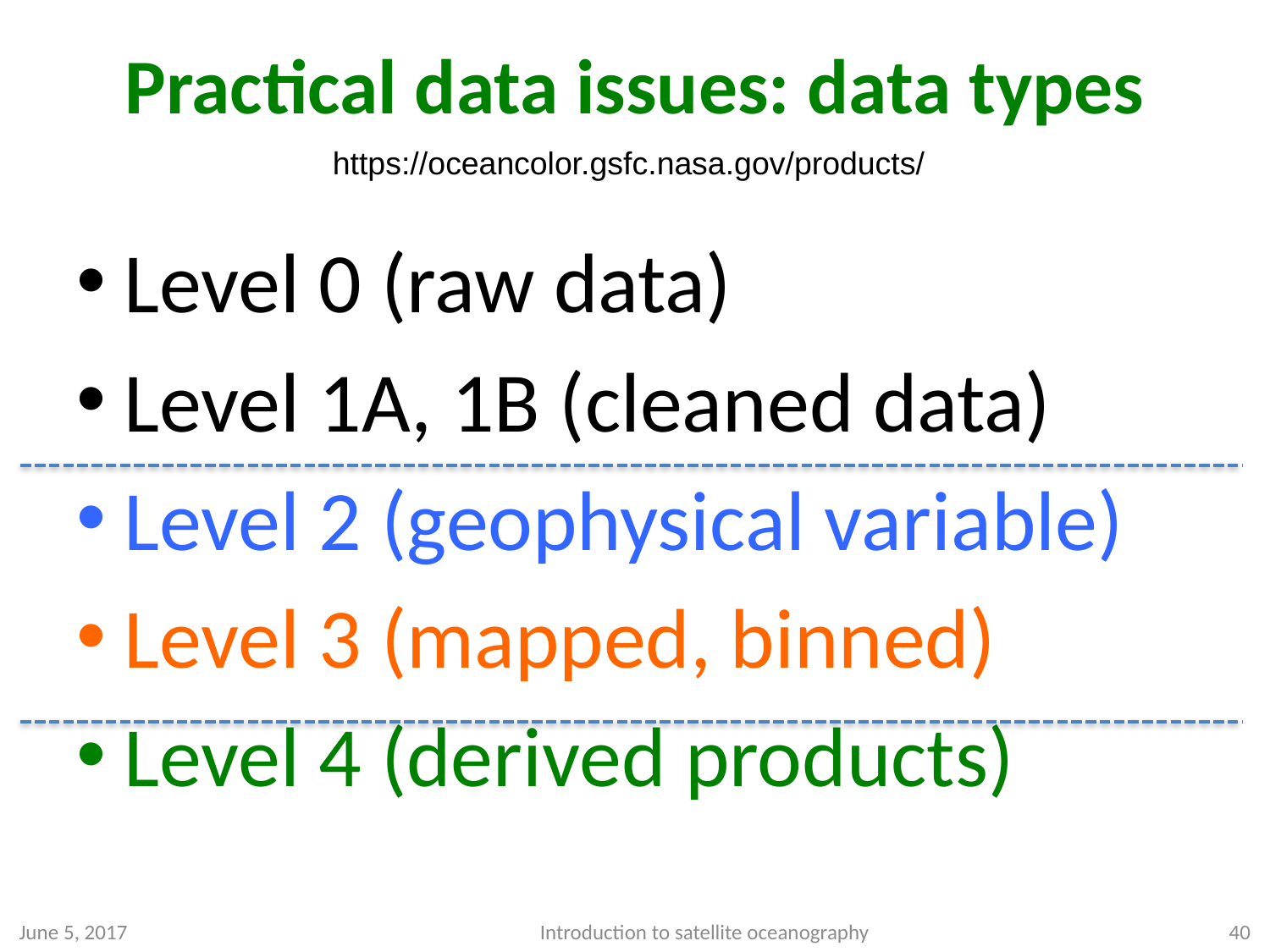

# Practical data issues: data types
https://oceancolor.gsfc.nasa.gov/products/
Level 0 (raw data)
Level 1A, 1B (cleaned data)
Level 2 (geophysical variable)
Level 3 (mapped, binned)
Level 4 (derived products)
June 5, 2017
Introduction to satellite oceanography
40